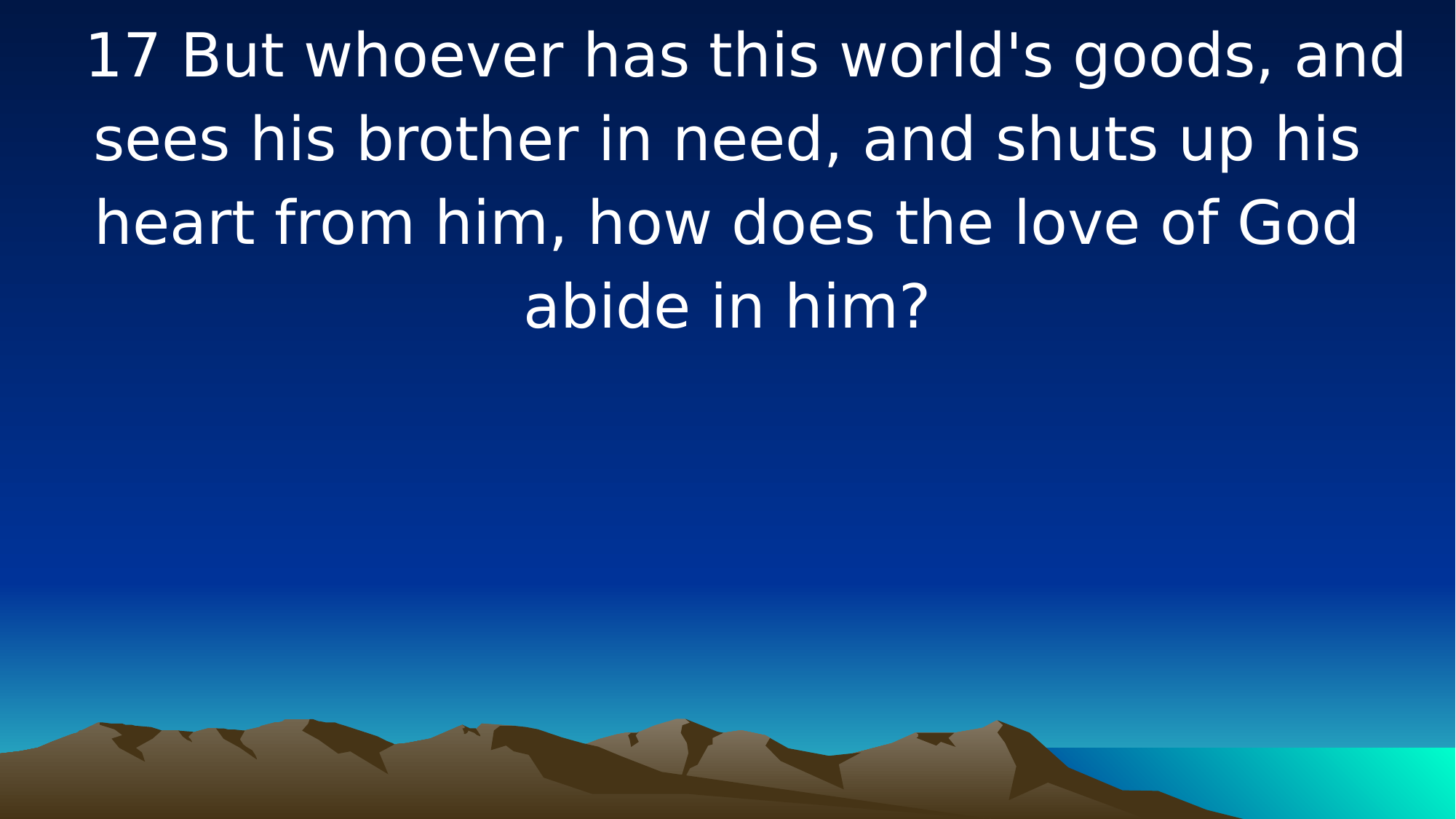

17 But whoever has this world's goods, and sees his brother in need, and shuts up his heart from him, how does the love of God abide in him?